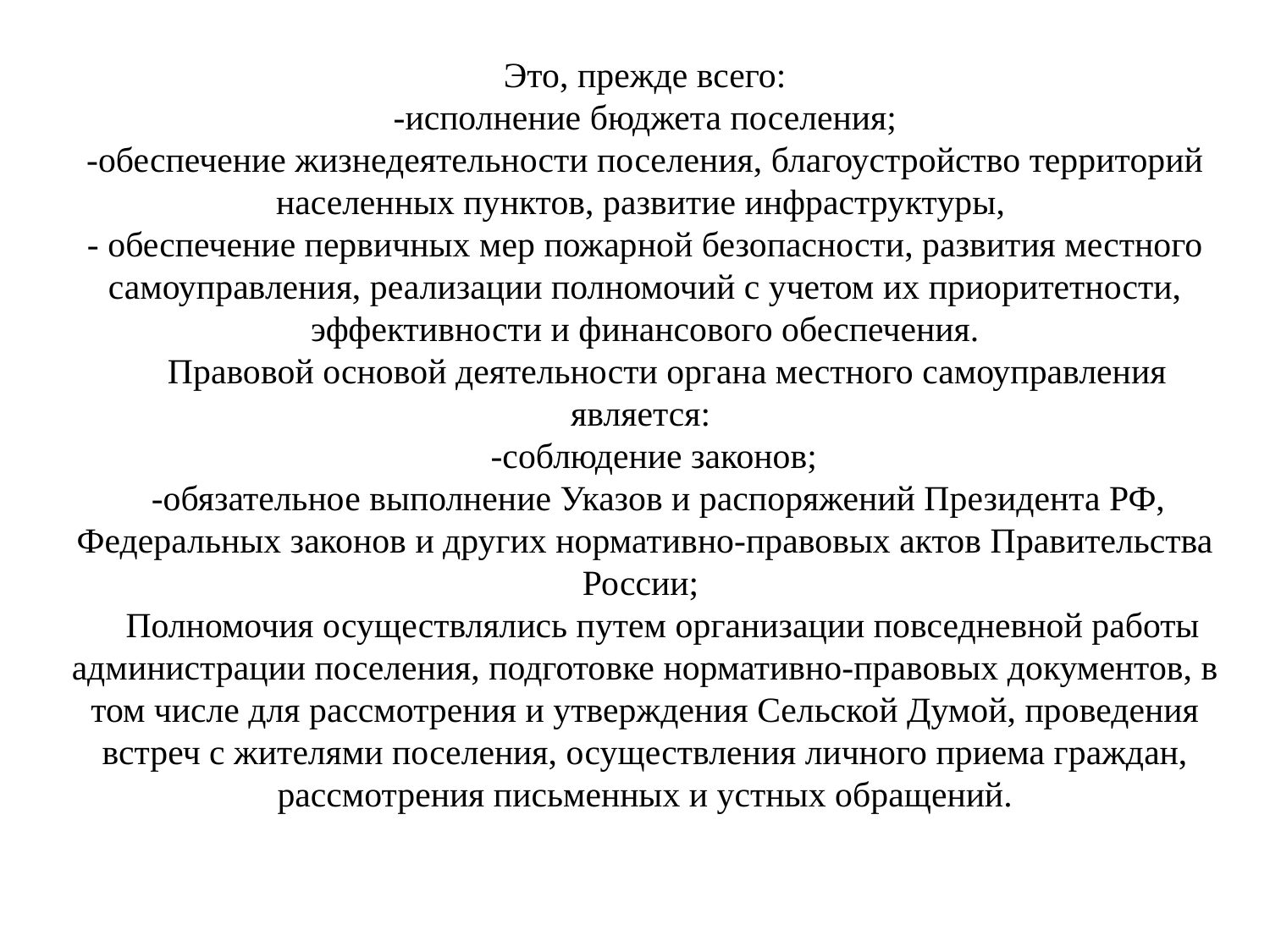

Это, прежде всего:
-исполнение бюджета поселения;
-обеспечение жизнедеятельности поселения, благоустройство территорий населенных пунктов, развитие инфраструктуры,
- обеспечение первичных мер пожарной безопасности, развития местного самоуправления, реализации полномочий с учетом их приоритетности, эффективности и финансового обеспечения.
     Правовой основой деятельности органа местного самоуправления является:
   -соблюдение законов;
   -обязательное выполнение Указов и распоряжений Президента РФ, Федеральных законов и других нормативно-правовых актов Правительства России;
    Полномочия осуществлялись путем организации повседневной работы администрации поселения, подготовке нормативно-правовых документов, в том числе для рассмотрения и утверждения Сельской Думой, проведения встреч с жителями поселения, осуществления личного приема граждан, рассмотрения письменных и устных обращений.